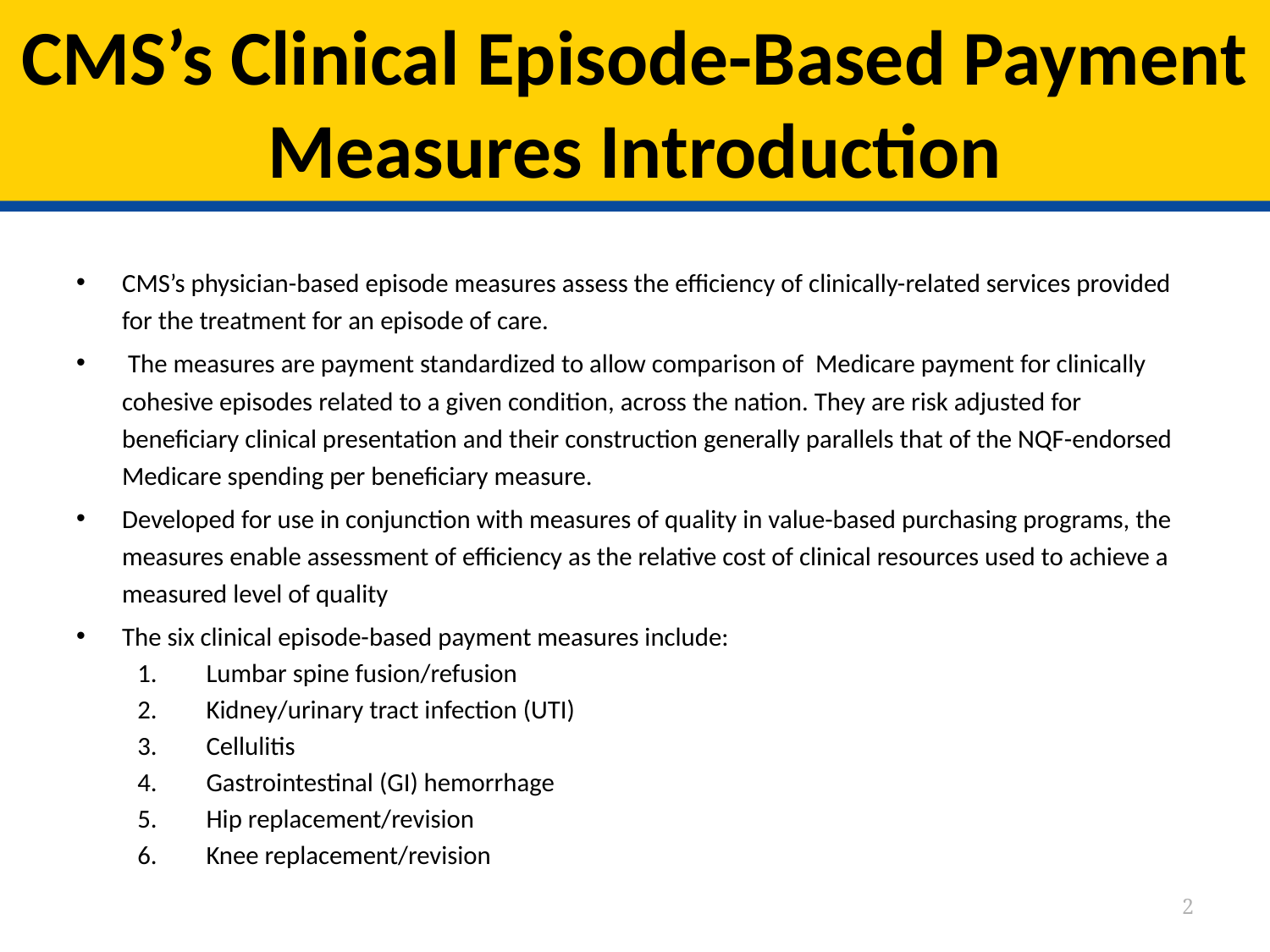

# CMS’s Clinical Episode-Based Payment Measures Introduction
CMS’s physician-based episode measures assess the efficiency of clinically-related services provided for the treatment for an episode of care.
 The measures are payment standardized to allow comparison of  Medicare payment for clinically cohesive episodes related to a given condition, across the nation. They are risk adjusted for beneficiary clinical presentation and their construction generally parallels that of the NQF-endorsed Medicare spending per beneficiary measure.
Developed for use in conjunction with measures of quality in value-based purchasing programs, the measures enable assessment of efficiency as the relative cost of clinical resources used to achieve a measured level of quality
The six clinical episode-based payment measures include:
Lumbar spine fusion/refusion
Kidney/urinary tract infection (UTI)
Cellulitis
Gastrointestinal (GI) hemorrhage
Hip replacement/revision
Knee replacement/revision
2